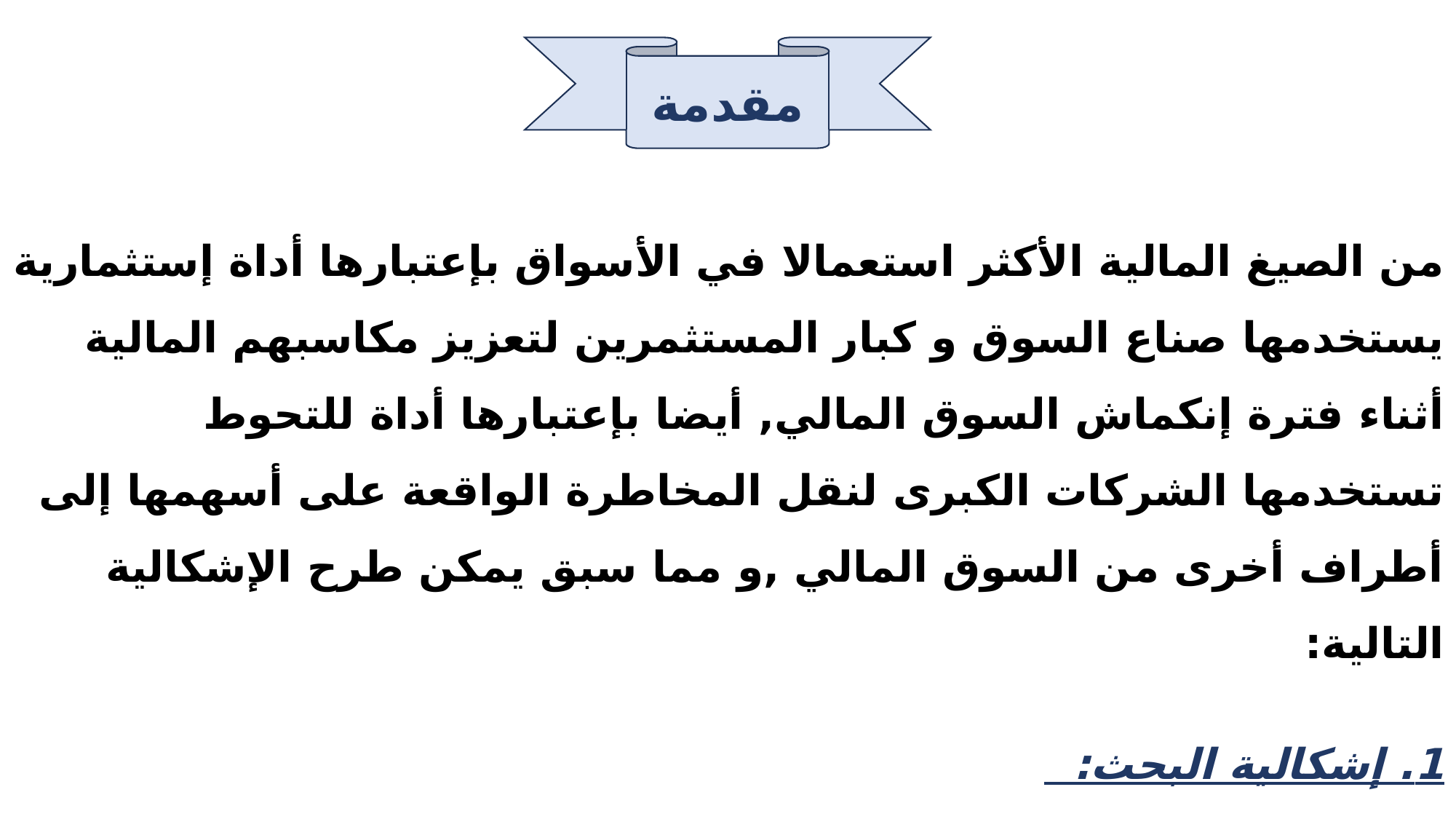

من الصيغ المالية الأكثر استعمالا في الأسواق بإعتبارها أداة إستثمارية يستخدمها صناع السوق و كبار المستثمرين لتعزيز مكاسبهم المالية أثناء فترة إنكماش السوق المالي, أيضا بإعتبارها أداة للتحوط تستخدمها الشركات الكبرى لنقل المخاطرة الواقعة على أسهمها إلى أطراف أخرى من السوق المالي ,و مما سبق يمكن طرح الإشكالية التالية:

1. إشكالية البحث:

	فيما تتمثل عملية البيع على المكشوف ؟ و ما آثاره؟.

مقدمة